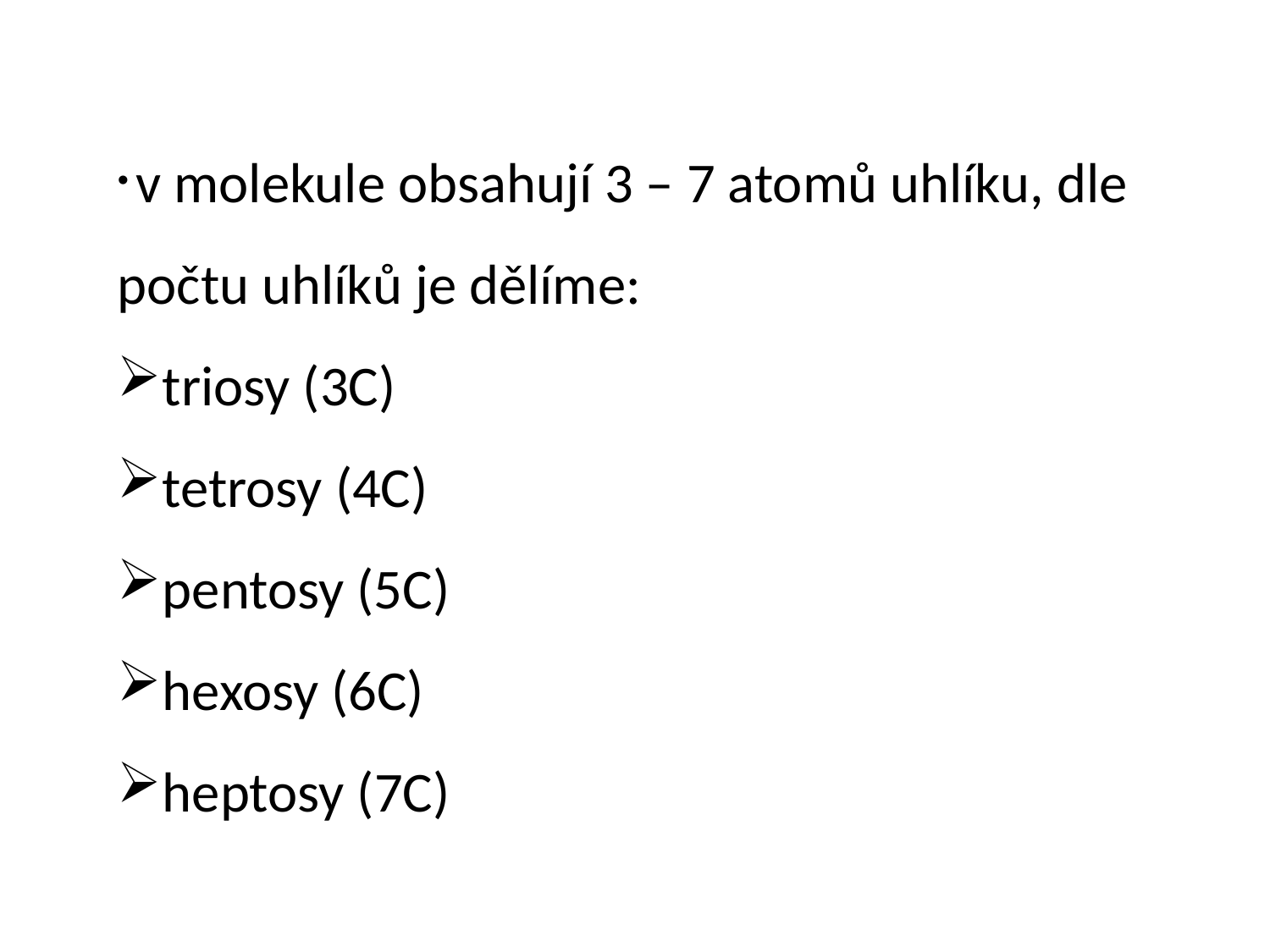

v molekule obsahují 3 – 7 atomů uhlíku, dle počtu uhlíků je dělíme:
triosy (3C)
tetrosy (4C)
pentosy (5C)
hexosy (6C)
heptosy (7C)